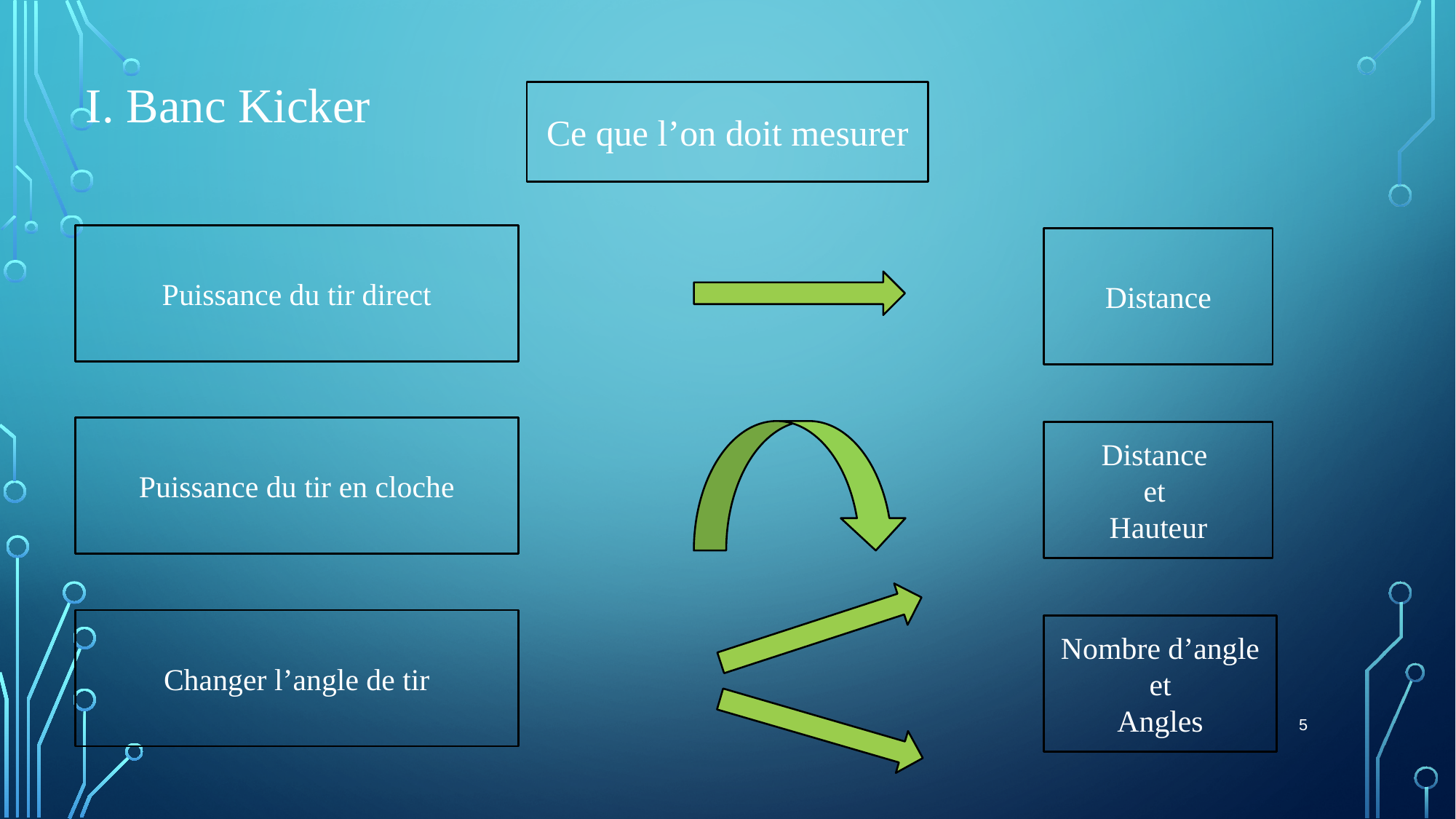

I. Banc Kicker
Ce que l’on doit mesurer
Puissance du tir direct
Distance

Puissance du tir en cloche

Distance
et
Hauteur

Changer l’angle de tir
Nombre d’angle et
Angles
5